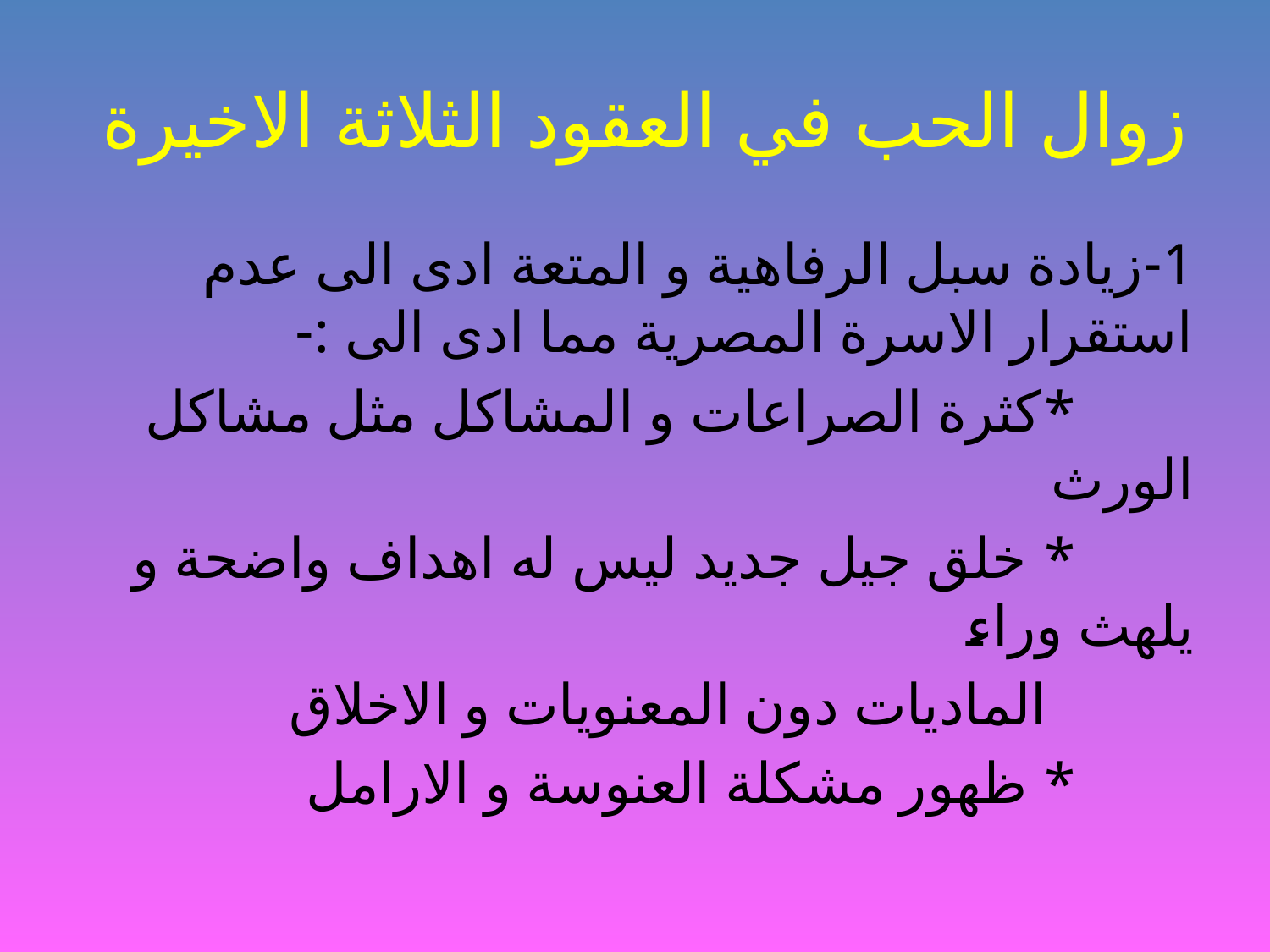

# زوال الحب في العقود الثلاثة الاخيرة
1-زيادة سبل الرفاهية و المتعة ادى الى عدم استقرار الاسرة المصرية مما ادى الى :-
        *كثرة الصراعات و المشاكل مثل مشاكل الورث
        * خلق جيل جديد ليس له اهداف واضحة و يلهث وراء
          الماديات دون المعنويات و الاخلاق
        * ظهور مشكلة العنوسة و الارامل